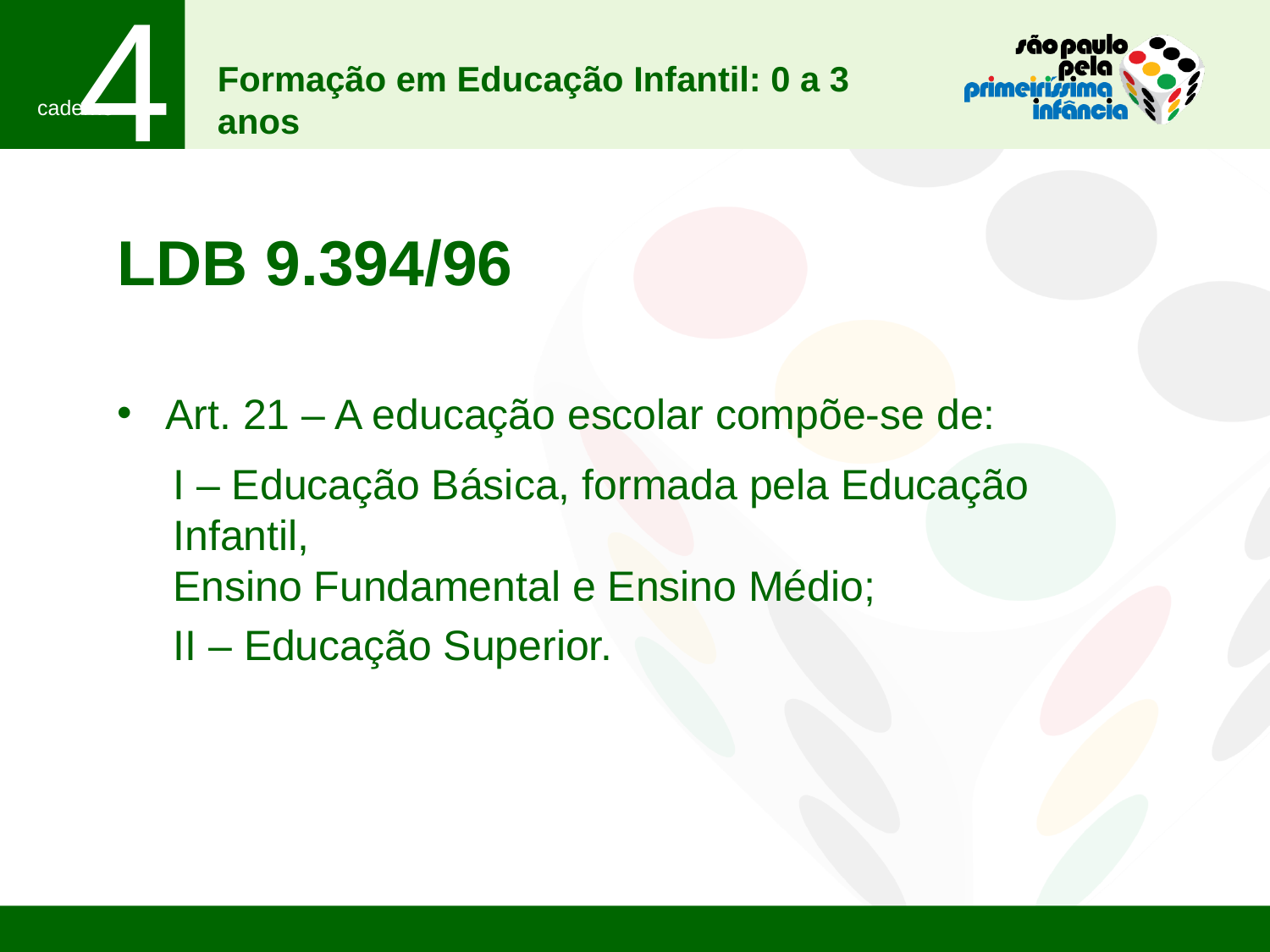

LDB 9.394/96

Art. 21 – A educação escolar compõe-se de:
I – Educação Básica, formada pela Educação Infantil,
Ensino Fundamental e Ensino Médio;
II – Educação Superior.